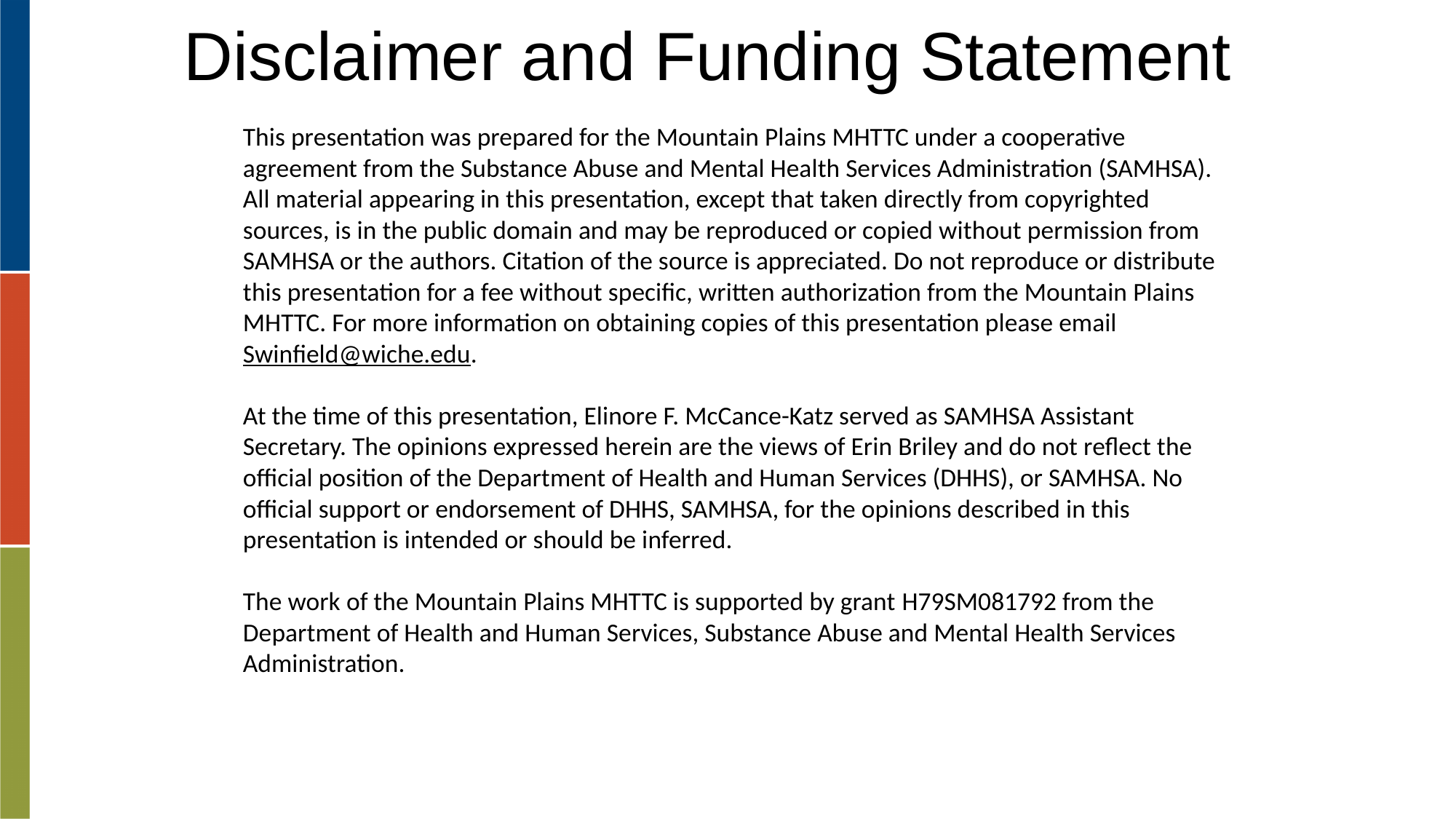

Disclaimer and Funding Statement
This presentation was prepared for the Mountain Plains MHTTC under a cooperative agreement from the Substance Abuse and Mental Health Services Administration (SAMHSA). All material appearing in this presentation, except that taken directly from copyrighted sources, is in the public domain and may be reproduced or copied without permission from SAMHSA or the authors. Citation of the source is appreciated. Do not reproduce or distribute this presentation for a fee without specific, written authorization from the Mountain Plains     MHTTC. For more information on obtaining copies of this presentation please email Swinfield@wiche.edu.

At the time of this presentation, Elinore F. McCance-Katz served as SAMHSA Assistant Secretary. The opinions expressed herein are the views of Erin Briley and do not reflect the official position of the Department of Health and Human Services (DHHS), or SAMHSA. No official support or endorsement of DHHS, SAMHSA, for the opinions described in this presentation is intended or should be inferred.

The work of the Mountain Plains MHTTC is supported by grant H79SM081792 from the Department of Health and Human Services, Substance Abuse and Mental Health Services Administration.